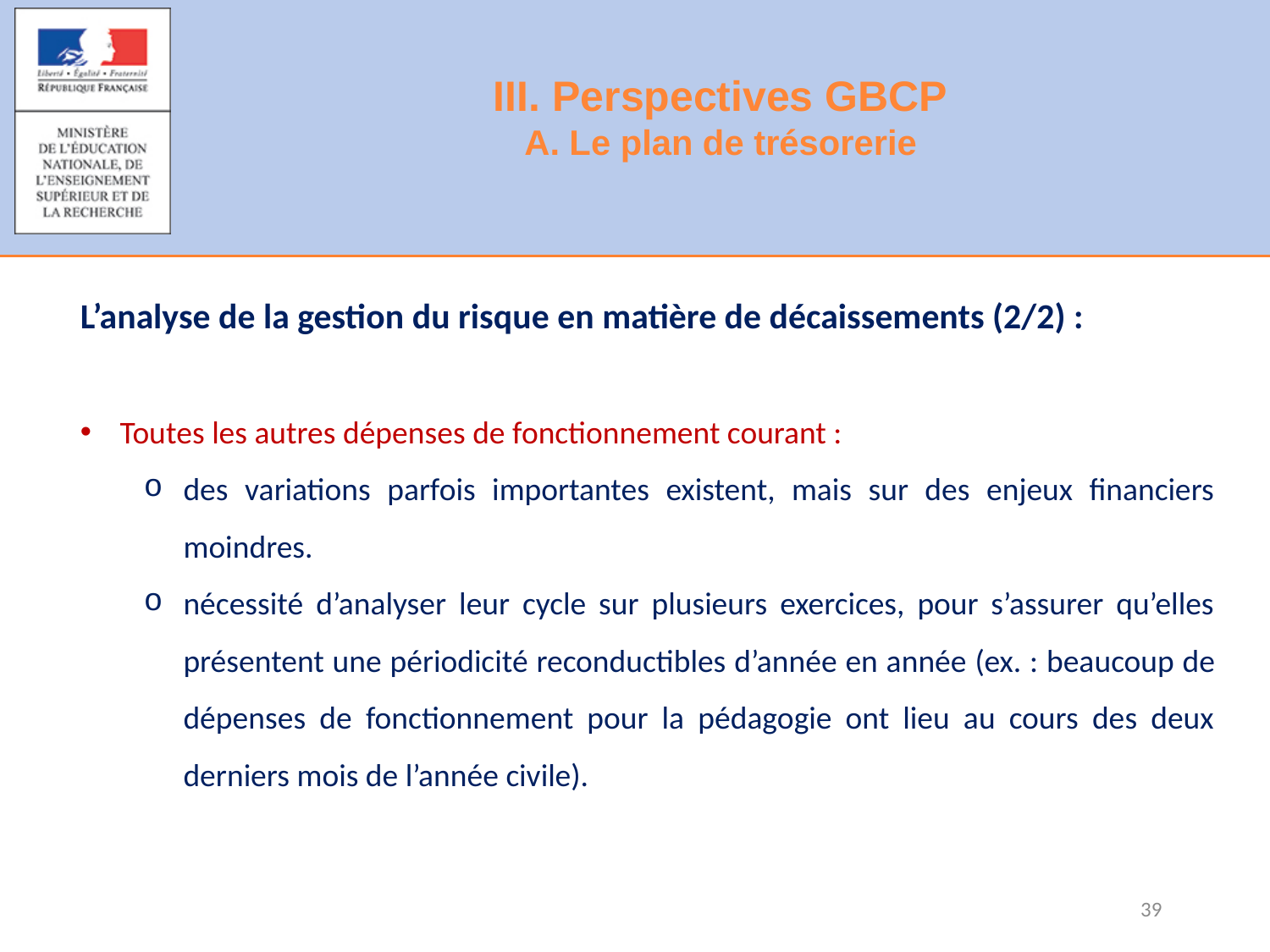

III. Perspectives GBCP
A. Le plan de trésorerie
#
L’analyse de la gestion du risque en matière de décaissements (2/2) :

Toutes les autres dépenses de fonctionnement courant :
des variations parfois importantes existent, mais sur des enjeux financiers moindres.
nécessité d’analyser leur cycle sur plusieurs exercices, pour s’assurer qu’elles présentent une périodicité reconductibles d’année en année (ex. : beaucoup de dépenses de fonctionnement pour la pédagogie ont lieu au cours des deux derniers mois de l’année civile).
39